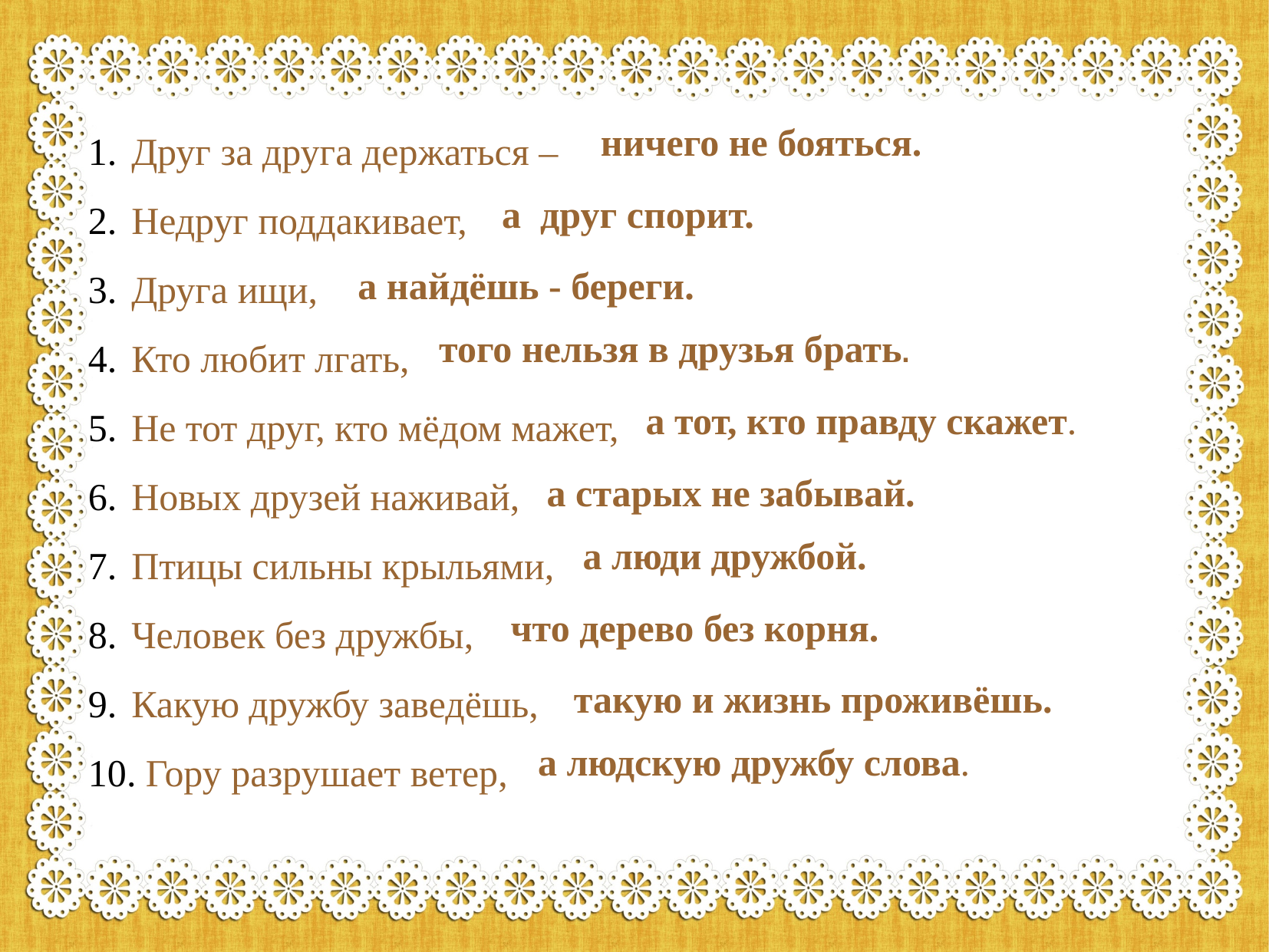

Друг за друга держаться –
Недруг поддакивает,
Друга ищи,
Кто любит лгать,
Не тот друг, кто мёдом мажет,
Новых друзей наживай,
Птицы сильны крыльями,
Человек без дружбы,
Какую дружбу заведёшь,
 Гору разрушает ветер,

ничего не бояться.
а  друг спорит.
а найдёшь - береги.
того нельзя в друзья брать.
а тот, кто правду скажет.
а старых не забывай.
а люди дружбой.
что дерево без корня.
такую и жизнь проживёшь.
а людскую дружбу слова.